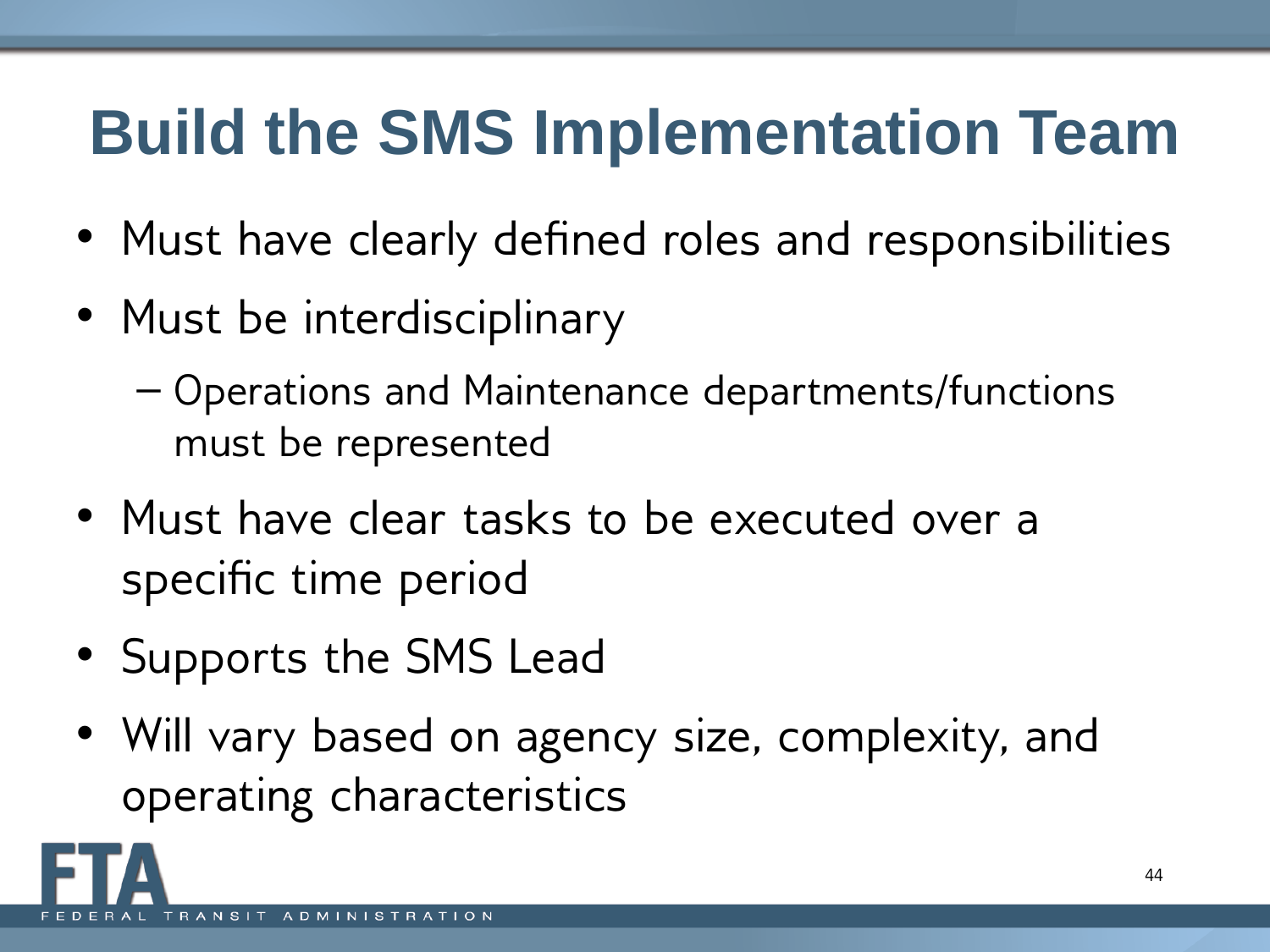

# Build the SMS Implementation Team
Must have clearly defined roles and responsibilities
Must be interdisciplinary
Operations and Maintenance departments/functions must be represented
Must have clear tasks to be executed over a specific time period
Supports the SMS Lead
Will vary based on agency size, complexity, and operating characteristics